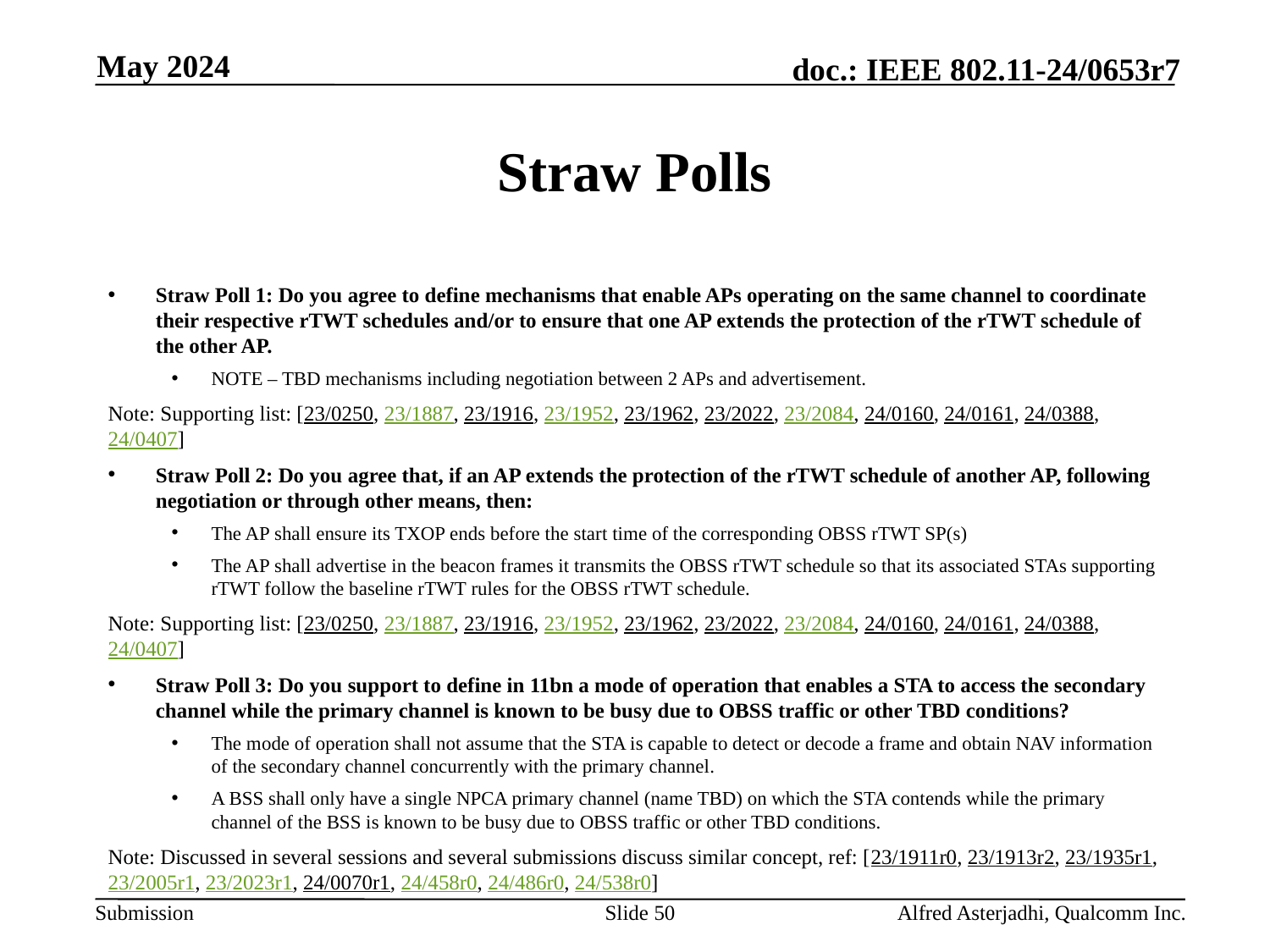

May 2024
# Straw Polls
Straw Poll 1: Do you agree to define mechanisms that enable APs operating on the same channel to coordinate their respective rTWT schedules and/or to ensure that one AP extends the protection of the rTWT schedule of the other AP.
NOTE – TBD mechanisms including negotiation between 2 APs and advertisement.
Note: Supporting list: [23/0250, 23/1887, 23/1916, 23/1952, 23/1962, 23/2022, 23/2084, 24/0160, 24/0161, 24/0388, 24/0407]
Straw Poll 2: Do you agree that, if an AP extends the protection of the rTWT schedule of another AP, following negotiation or through other means, then:
The AP shall ensure its TXOP ends before the start time of the corresponding OBSS rTWT SP(s)
The AP shall advertise in the beacon frames it transmits the OBSS rTWT schedule so that its associated STAs supporting rTWT follow the baseline rTWT rules for the OBSS rTWT schedule.
Note: Supporting list: [23/0250, 23/1887, 23/1916, 23/1952, 23/1962, 23/2022, 23/2084, 24/0160, 24/0161, 24/0388, 24/0407]
Straw Poll 3: Do you support to define in 11bn a mode of operation that enables a STA to access the secondary channel while the primary channel is known to be busy due to OBSS traffic or other TBD conditions?
The mode of operation shall not assume that the STA is capable to detect or decode a frame and obtain NAV information of the secondary channel concurrently with the primary channel.
A BSS shall only have a single NPCA primary channel (name TBD) on which the STA contends while the primary channel of the BSS is known to be busy due to OBSS traffic or other TBD conditions.
Note: Discussed in several sessions and several submissions discuss similar concept, ref: [23/1911r0, 23/1913r2, 23/1935r1, 23/2005r1, 23/2023r1, 24/0070r1, 24/458r0, 24/486r0, 24/538r0]

Slide 50
Alfred Asterjadhi, Qualcomm Inc.